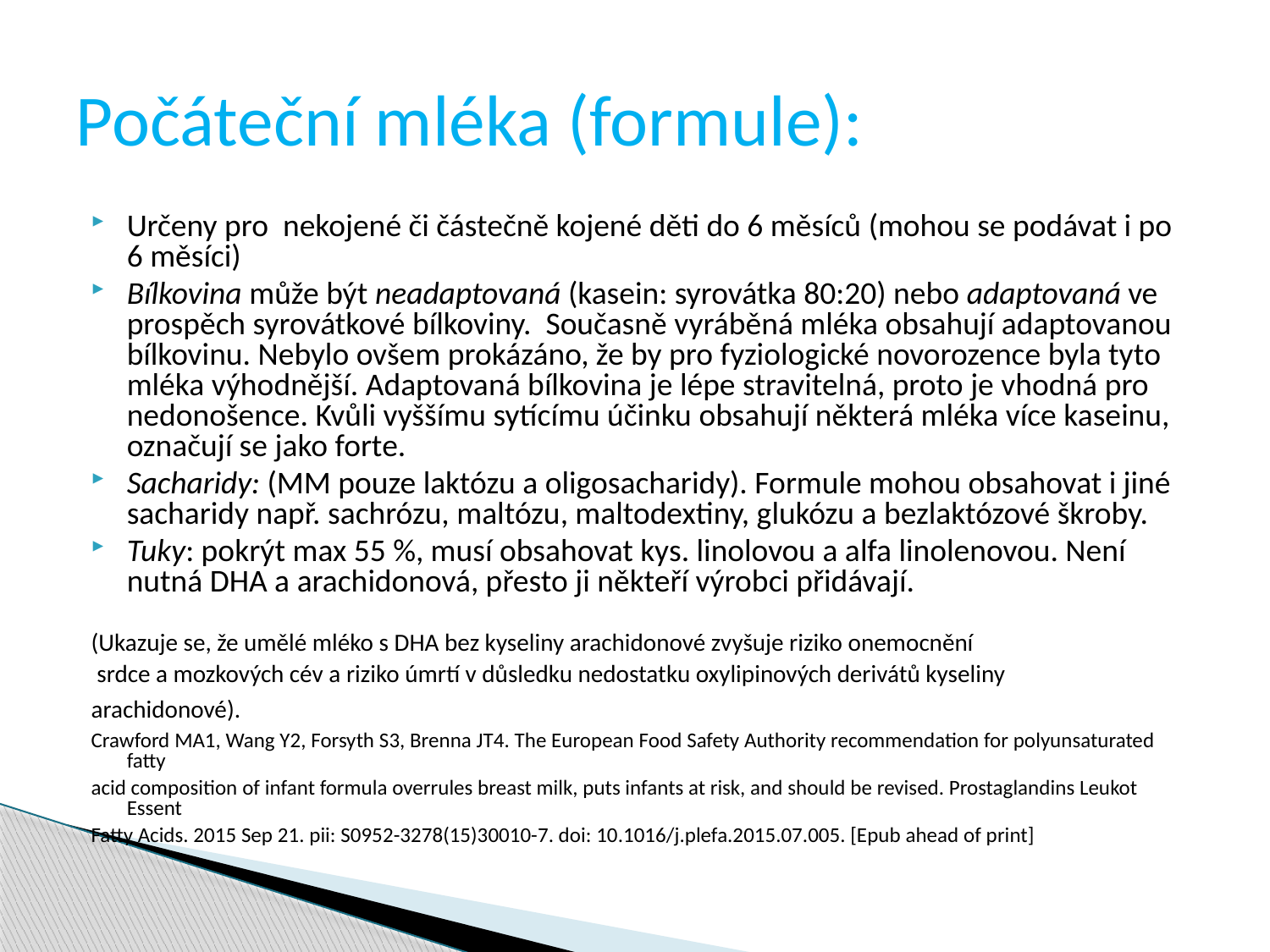

# Počáteční mléka (formule):
Určeny pro  nekojené či částečně kojené děti do 6 měsíců (mohou se podávat i po 6 měsíci)
Bílkovina může být neadaptovaná (kasein: syrovátka 80:20) nebo adaptovaná ve prospěch syrovátkové bílkoviny.  Současně vyráběná mléka obsahují adaptovanou bílkovinu. Nebylo ovšem prokázáno, že by pro fyziologické novorozence byla tyto mléka výhodnější. Adaptovaná bílkovina je lépe stravitelná, proto je vhodná pro nedonošence. Kvůli vyššímu sytícímu účinku obsahují některá mléka více kaseinu, označují se jako forte.
Sacharidy: (MM pouze laktózu a oligosacharidy). Formule mohou obsahovat i jiné sacharidy např. sachrózu, maltózu, maltodextiny, glukózu a bezlaktózové škroby.
Tuky: pokrýt max 55 %, musí obsahovat kys. linolovou a alfa linolenovou. Není nutná DHA a arachidonová, přesto ji někteří výrobci přidávají.

(Ukazuje se, že umělé mléko s DHA bez kyseliny arachidonové zvyšuje riziko onemocnění
 srdce a mozkových cév a riziko úmrtí v důsledku nedostatku oxylipinových derivátů kyseliny
arachidonové).
Crawford MA1, Wang Y2, Forsyth S3, Brenna JT4. The European Food Safety Authority recommendation for polyunsaturated fatty
acid composition of infant formula overrules breast milk, puts infants at risk, and should be revised. Prostaglandins Leukot Essent
Fatty Acids. 2015 Sep 21. pii: S0952-3278(15)30010-7. doi: 10.1016/j.plefa.2015.07.005. [Epub ahead of print]